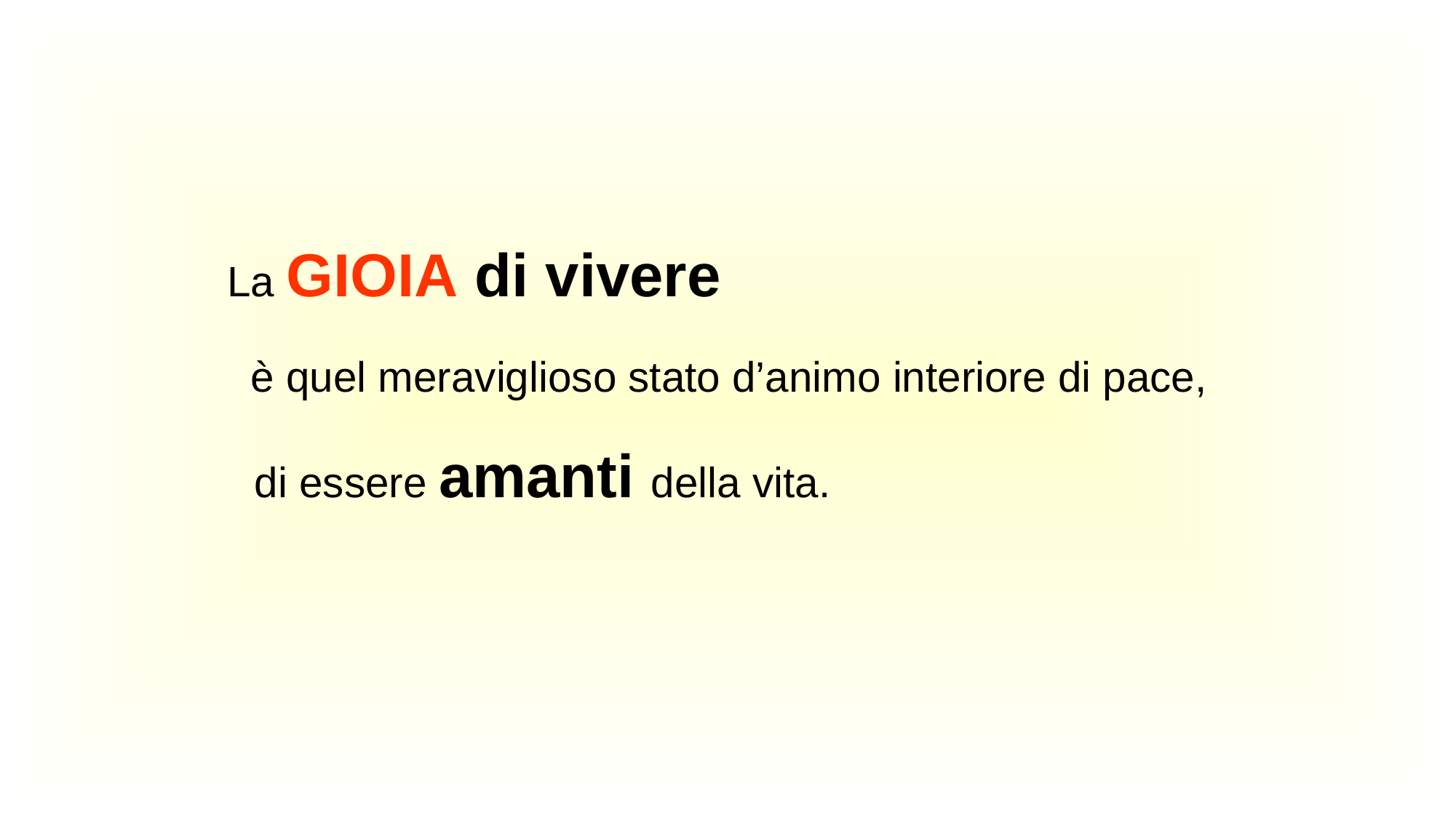

La GIOIA di vivere
  è quel meraviglioso stato d’animo interiore di pace, di essere amanti della vita.